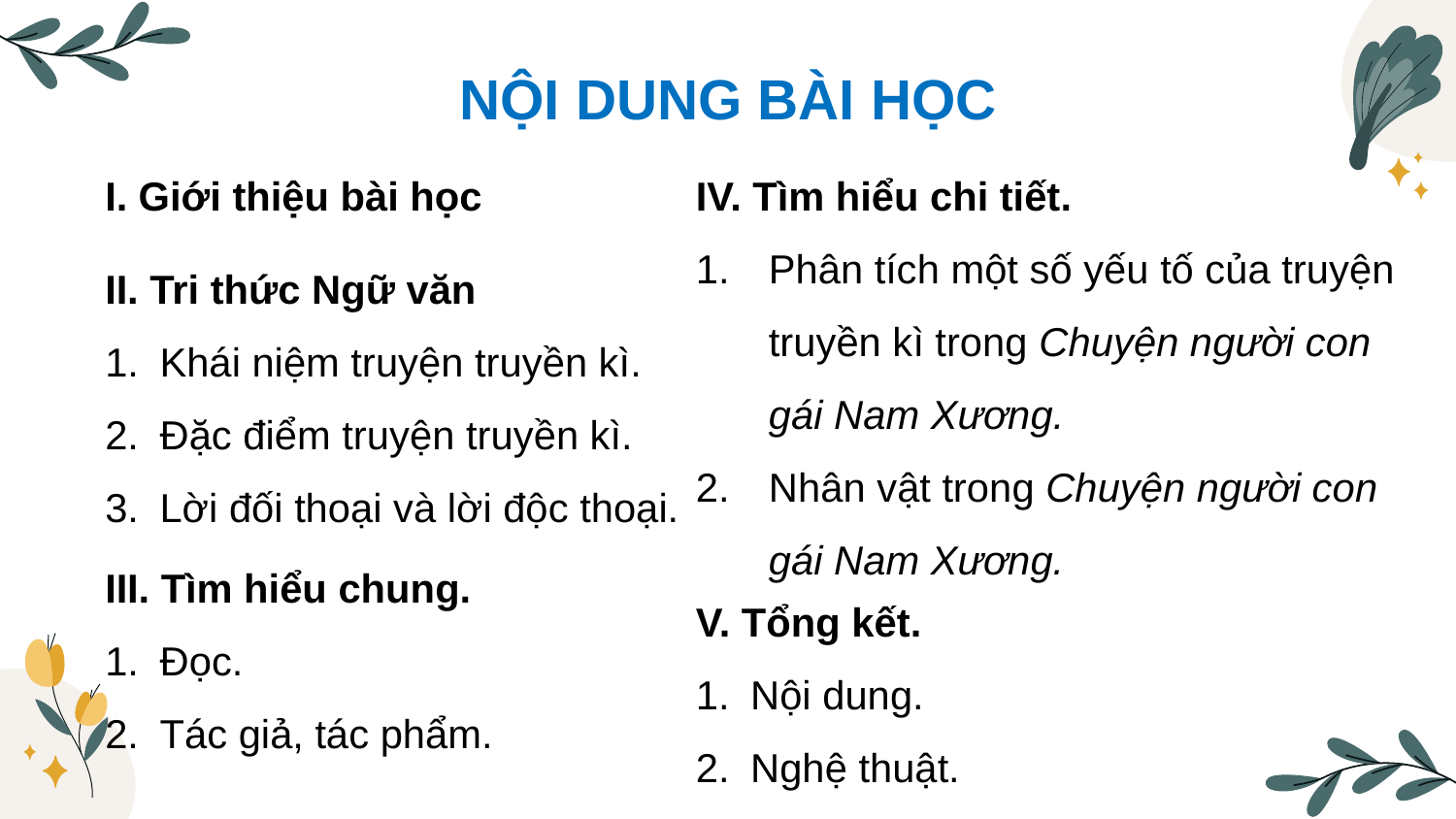

NỘI DUNG BÀI HỌC
I. Giới thiệu bài học
IV. Tìm hiểu chi tiết.
Phân tích một số yếu tố của truyện truyền kì trong Chuyện người con gái Nam Xương.
Nhân vật trong Chuyện người con gái Nam Xương.
II. Tri thức Ngữ văn
Khái niệm truyện truyền kì.
Đặc điểm truyện truyền kì.
Lời đối thoại và lời độc thoại.
III. Tìm hiểu chung.
Đọc.
Tác giả, tác phẩm.
V. Tổng kết.
Nội dung.
Nghệ thuật.